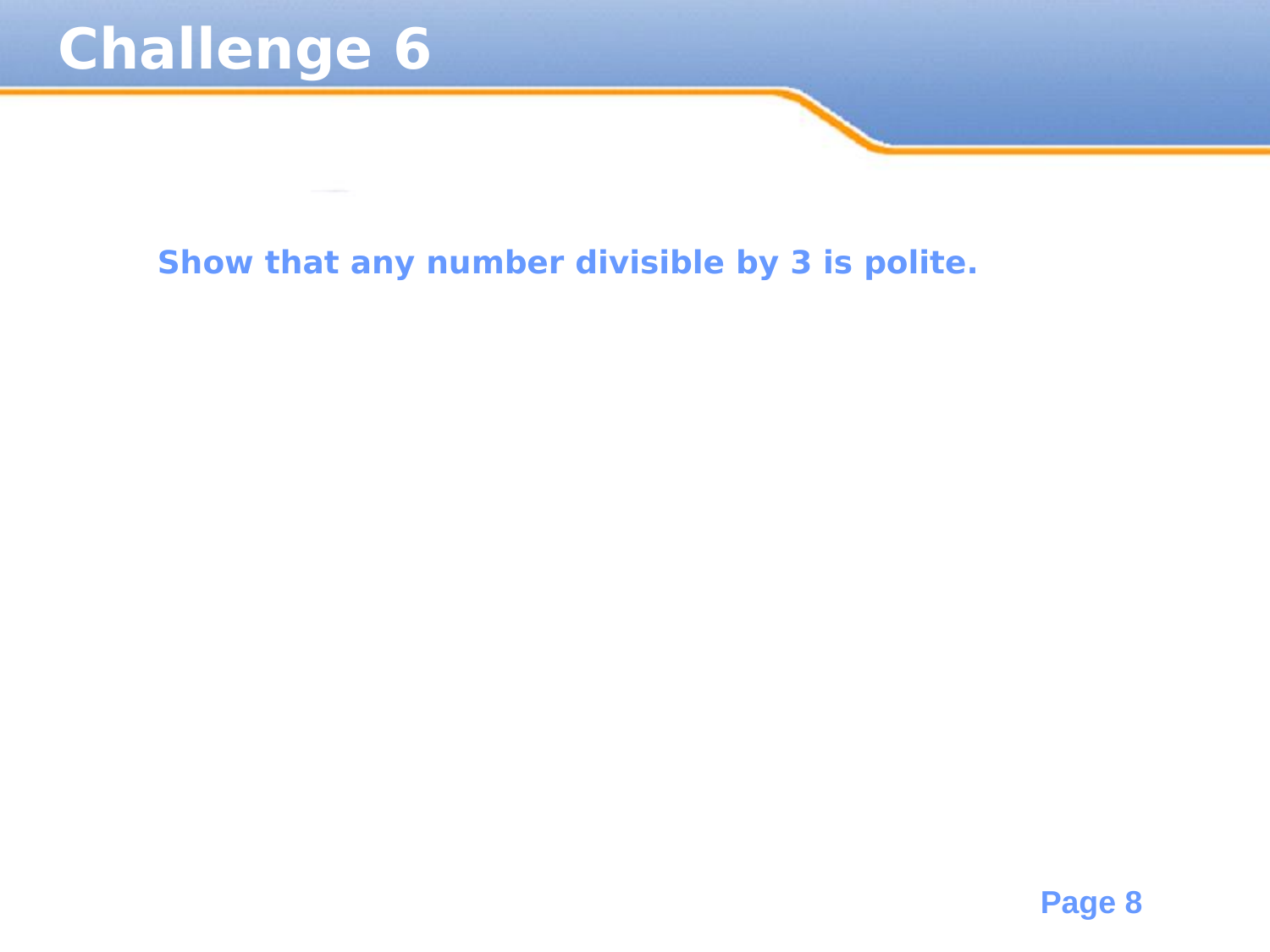

Challenge 6
Show that any number divisible by 3 is polite.